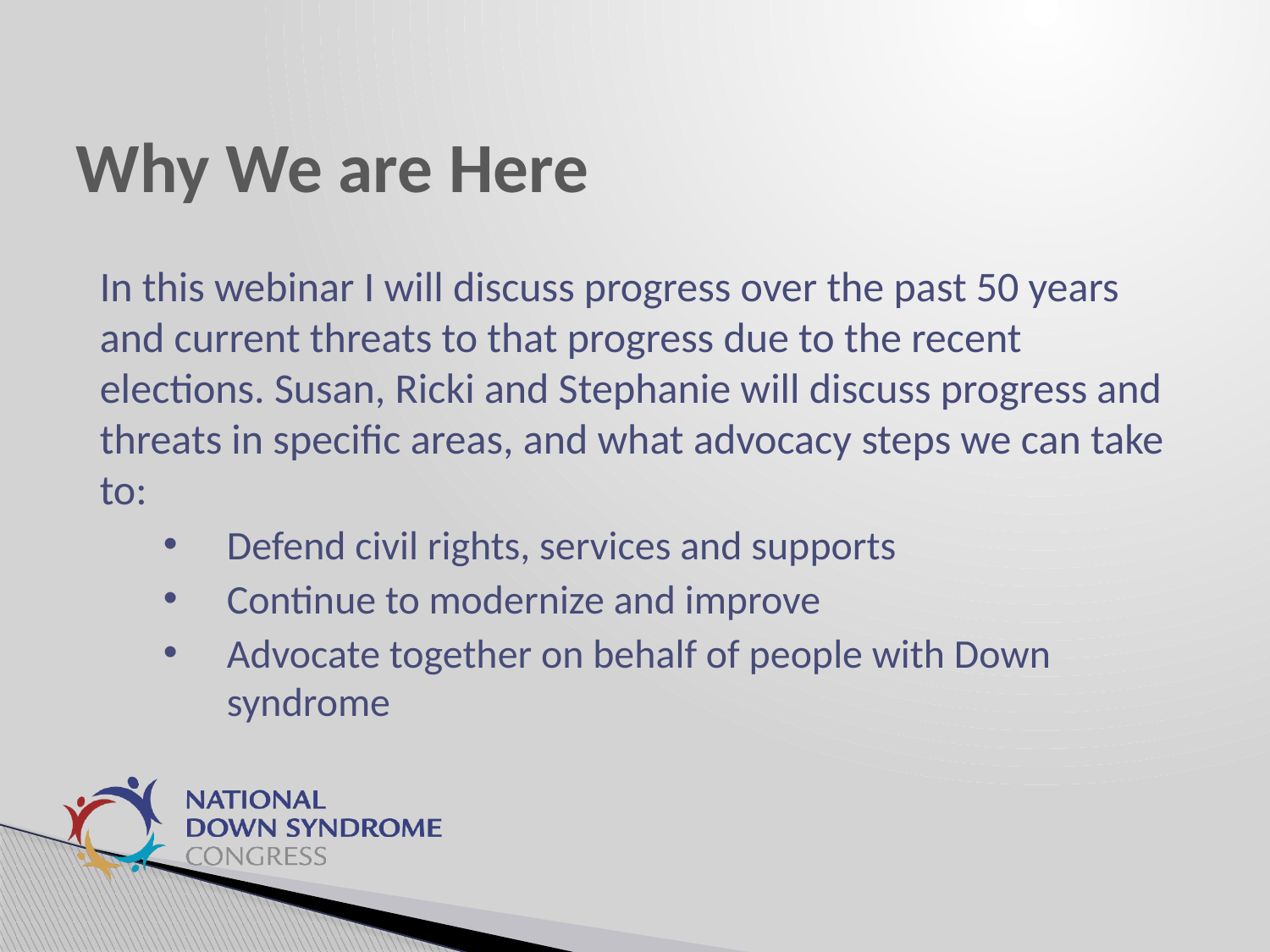

# Why We are Here
In this webinar I will discuss progress over the past 50 years and current threats to that progress due to the recent elections. Susan, Ricki and Stephanie will discuss progress and threats in specific areas, and what advocacy steps we can take to:
Defend civil rights, services and supports
Continue to modernize and improve
Advocate together on behalf of people with Down syndrome